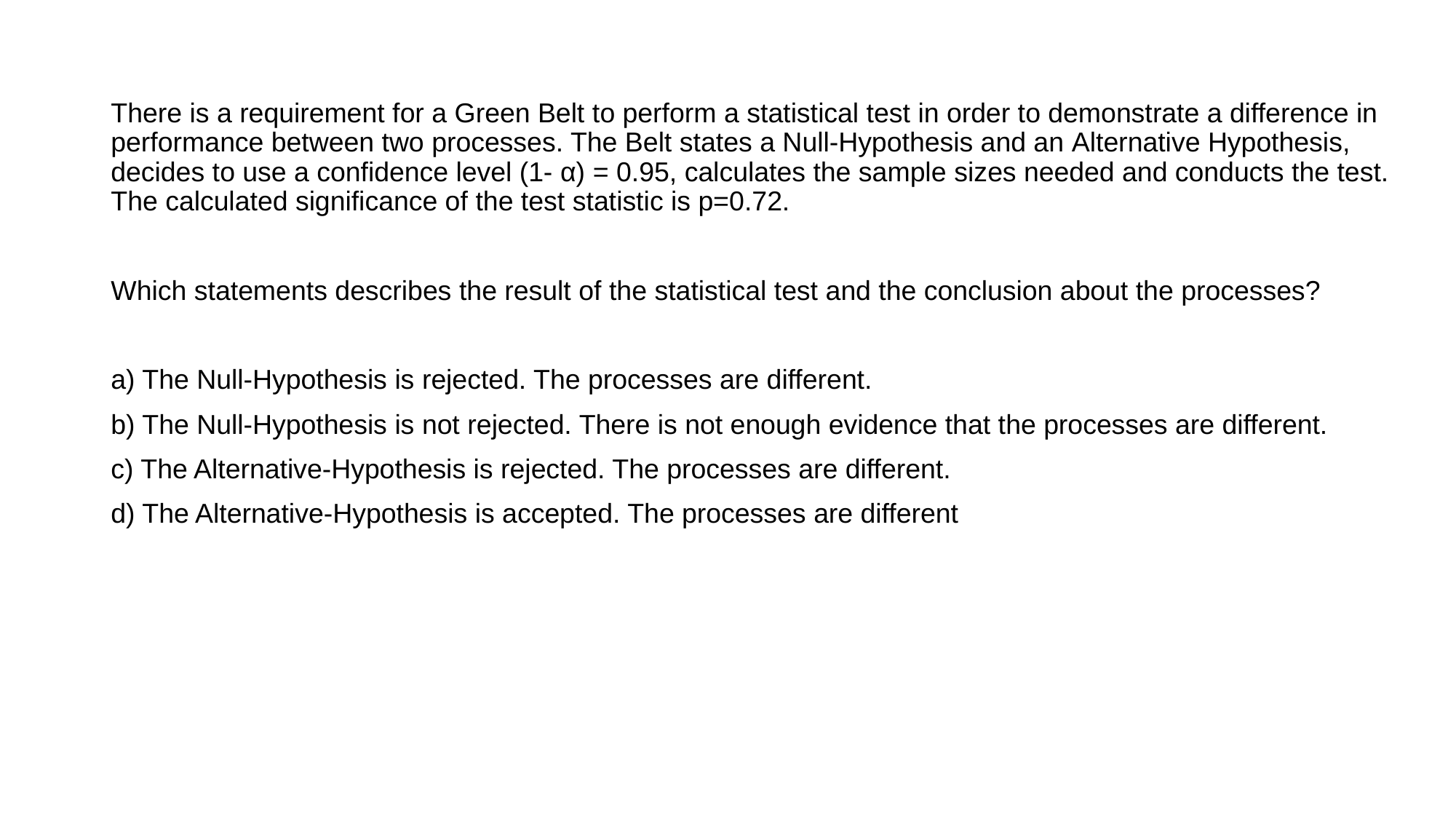

There is a requirement for a Green Belt to perform a statistical test in order to demonstrate a difference in performance between two processes. The Belt states a Null-Hypothesis and an Alternative Hypothesis, decides to use a confidence level (1- α) = 0.95, calculates the sample sizes needed and conducts the test. The calculated significance of the test statistic is p=0.72.

Which statements describes the result of the statistical test and the conclusion about the processes?

a) The Null-Hypothesis is rejected. The processes are different.
b) The Null-Hypothesis is not rejected. There is not enough evidence that the processes are different.
c) The Alternative-Hypothesis is rejected. The processes are different.
d) The Alternative-Hypothesis is accepted. The processes are different